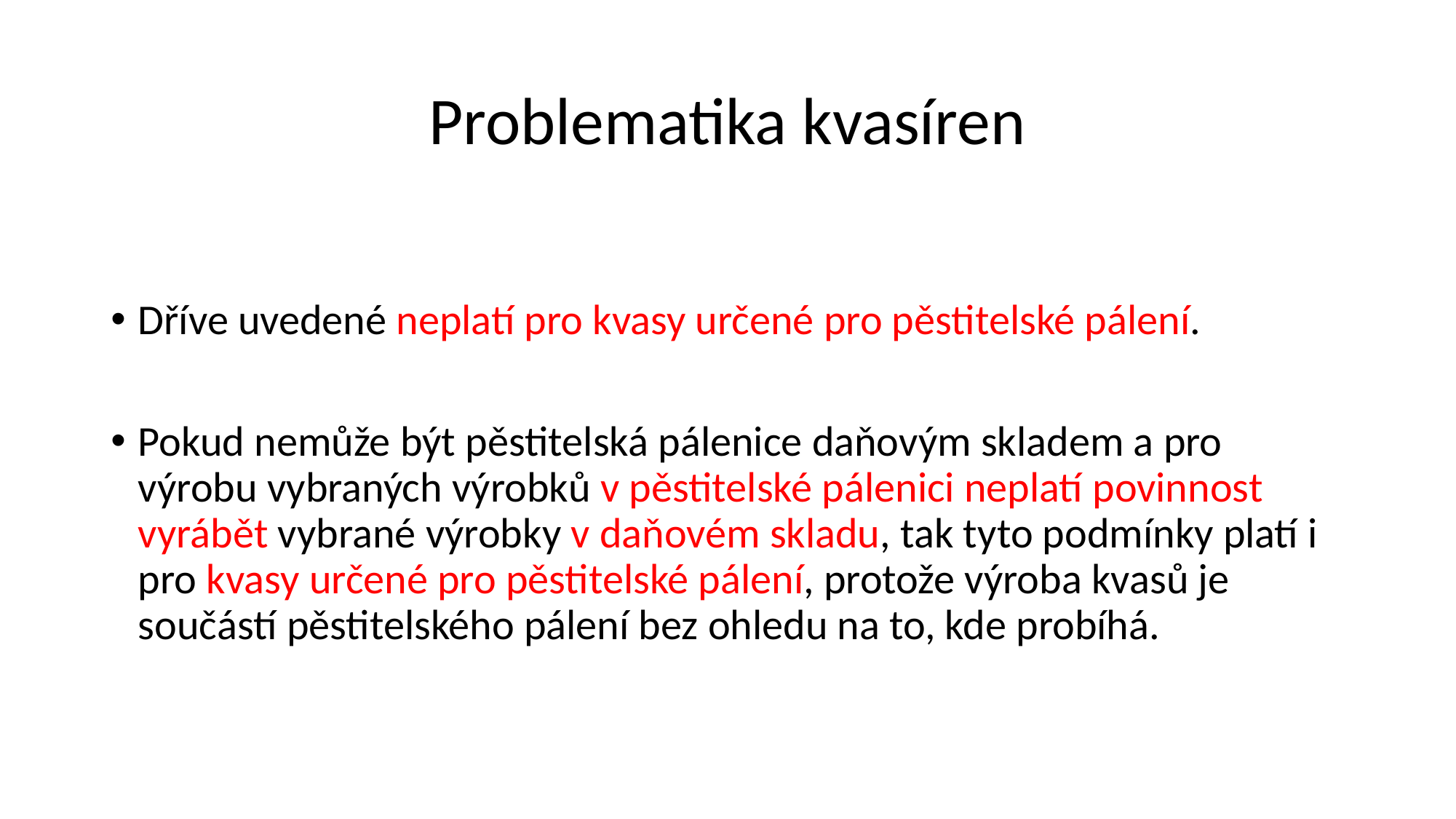

# Problematika kvasíren
Dříve uvedené neplatí pro kvasy určené pro pěstitelské pálení.

Pokud nemůže být pěstitelská pálenice daňovým skladem a pro výrobu vybraných výrobků v pěstitelské pálenici neplatí povinnost vyrábět vybrané výrobky v daňovém skladu, tak tyto podmínky platí i pro kvasy určené pro pěstitelské pálení, protože výroba kvasů je součástí pěstitelského pálení bez ohledu na to, kde probíhá.